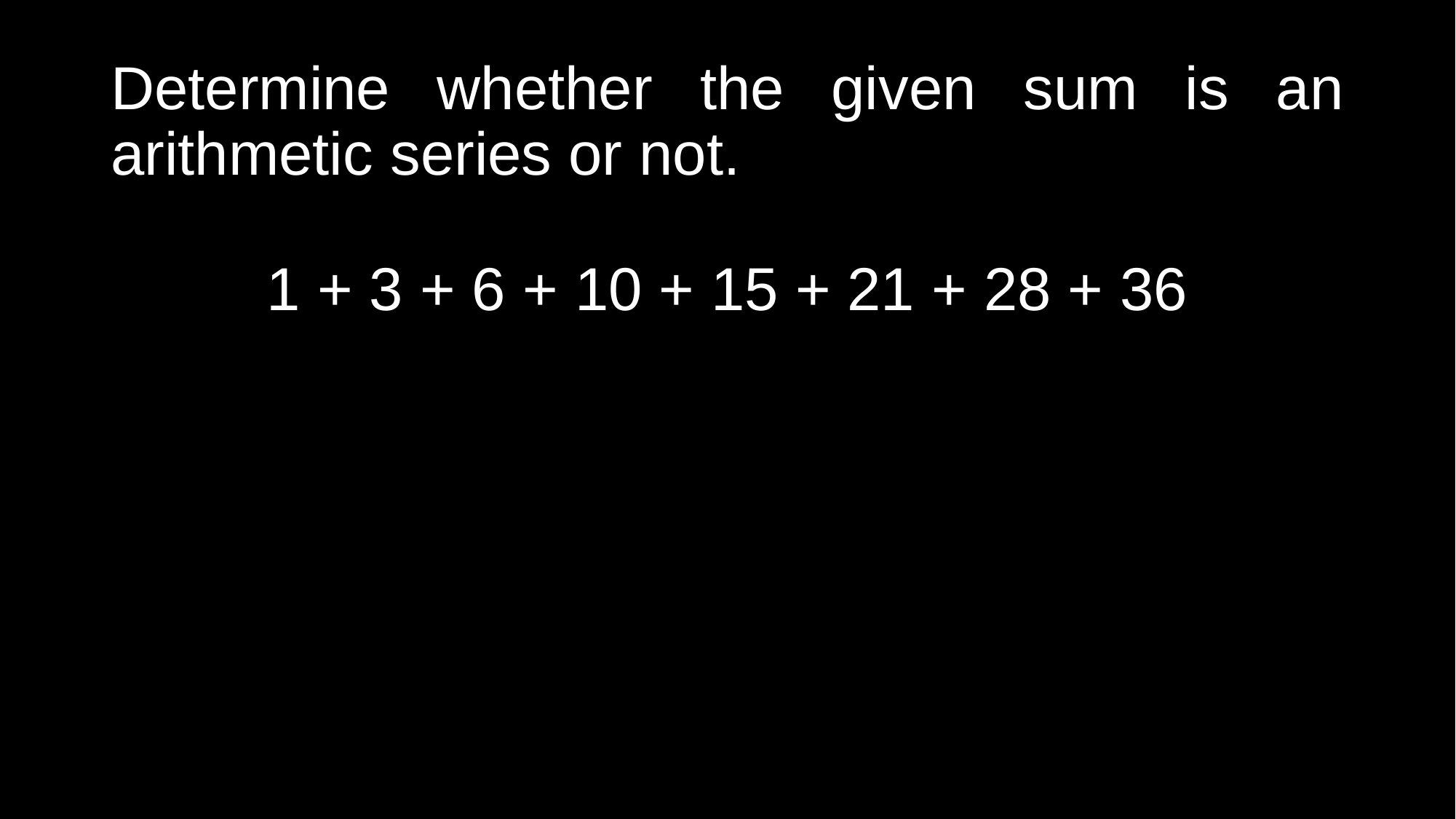

# Determine whether the given sum is an arithmetic series or not.
1 + 3 + 6 + 10 + 15 + 21 + 28 + 36